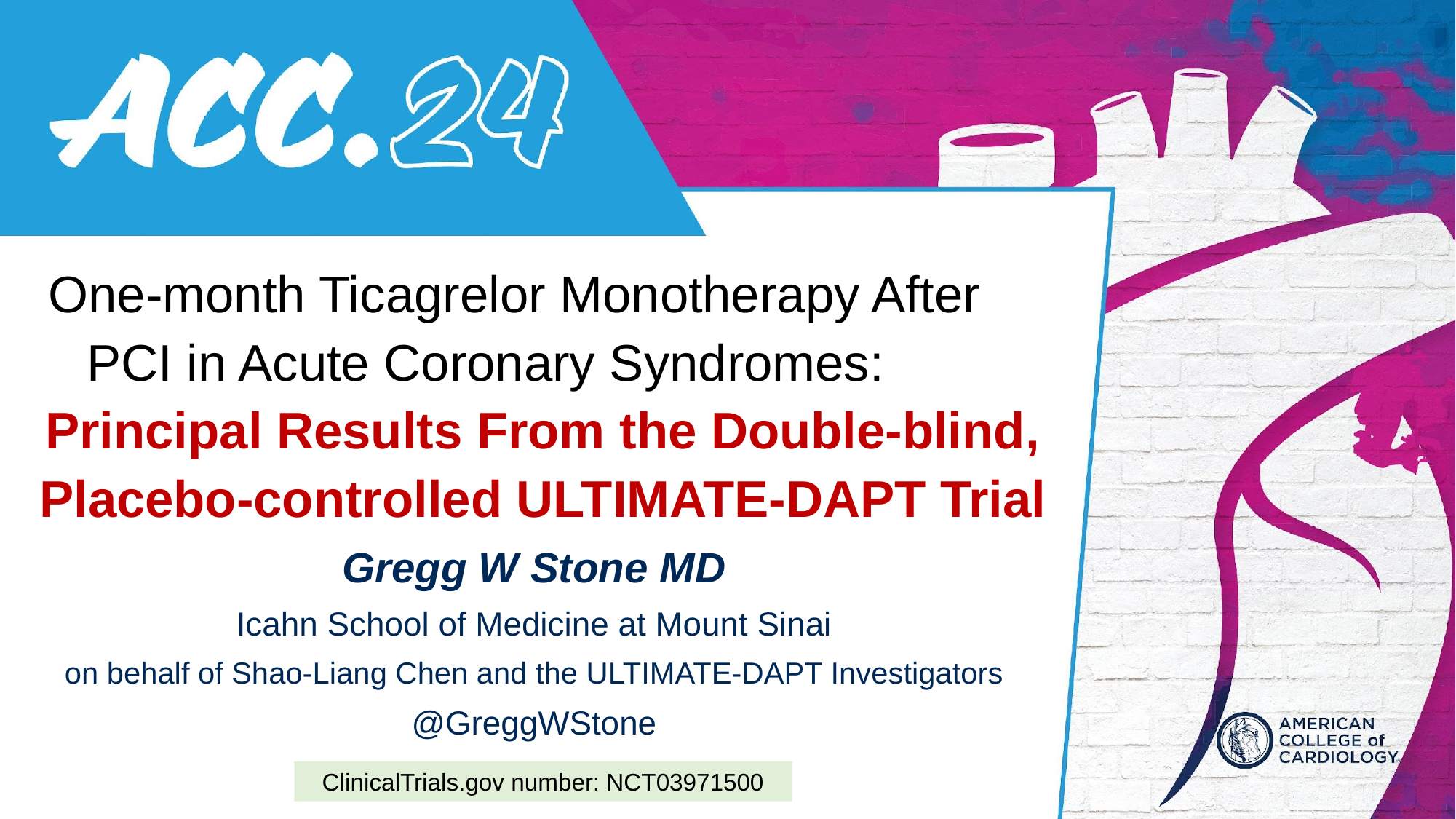

One-month Ticagrelor Monotherapy After     PCI in Acute Coronary Syndromes:         Principal Results From the Double-blind, Placebo-controlled ULTIMATE-DAPT Trial
Gregg W Stone MD
Icahn School of Medicine at Mount Sinai
on behalf of Shao-Liang Chen and the ULTIMATE-DAPT Investigators
@GreggWStone
ClinicalTrials.gov number: NCT03971500